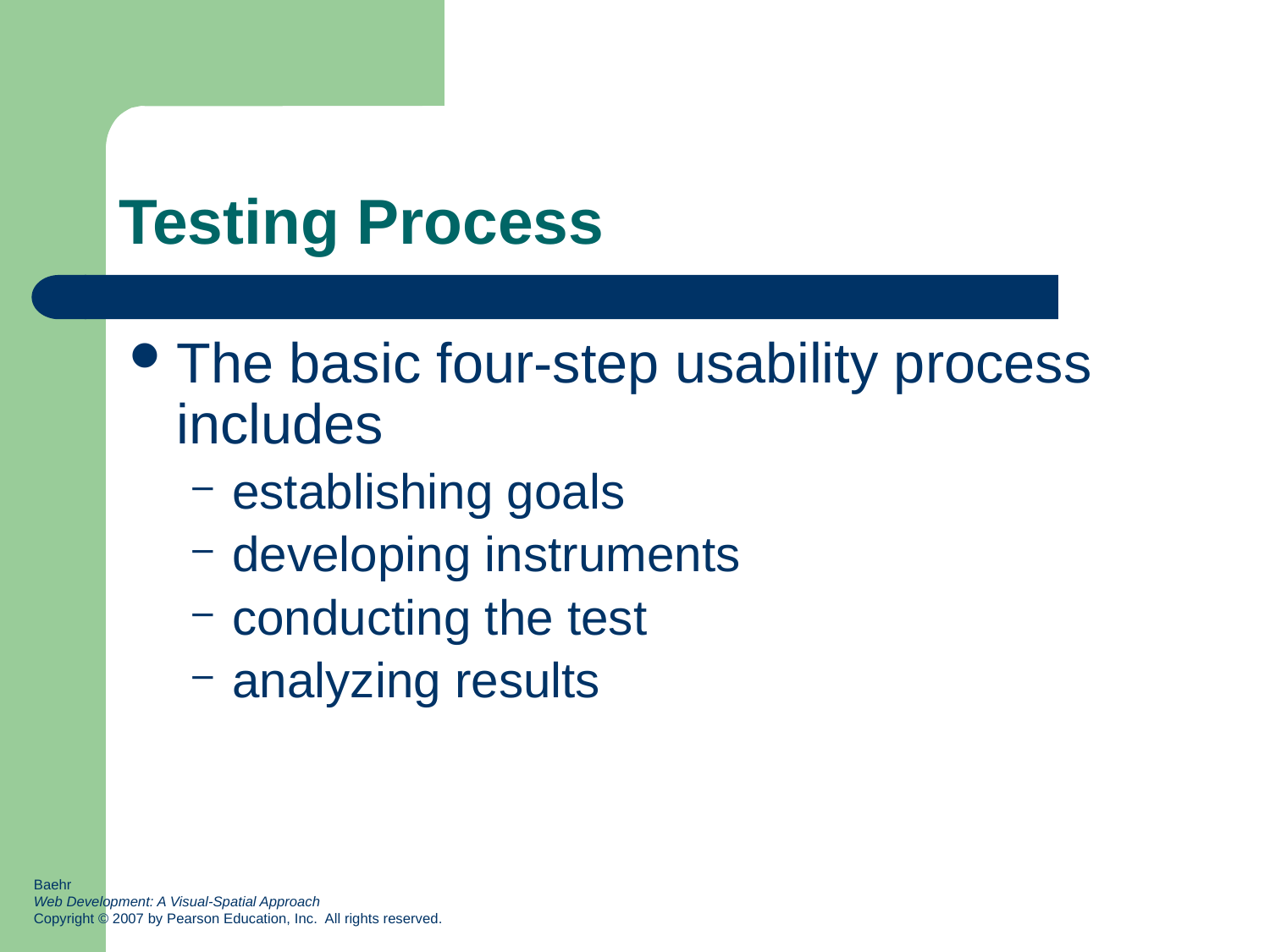

# Testing Process
The basic four-step usability process includes
establishing goals
developing instruments
conducting the test
analyzing results

Baehr
Web Development: A Visual-Spatial Approach
Copyright © 2007 by Pearson Education, Inc.  All rights reserved.